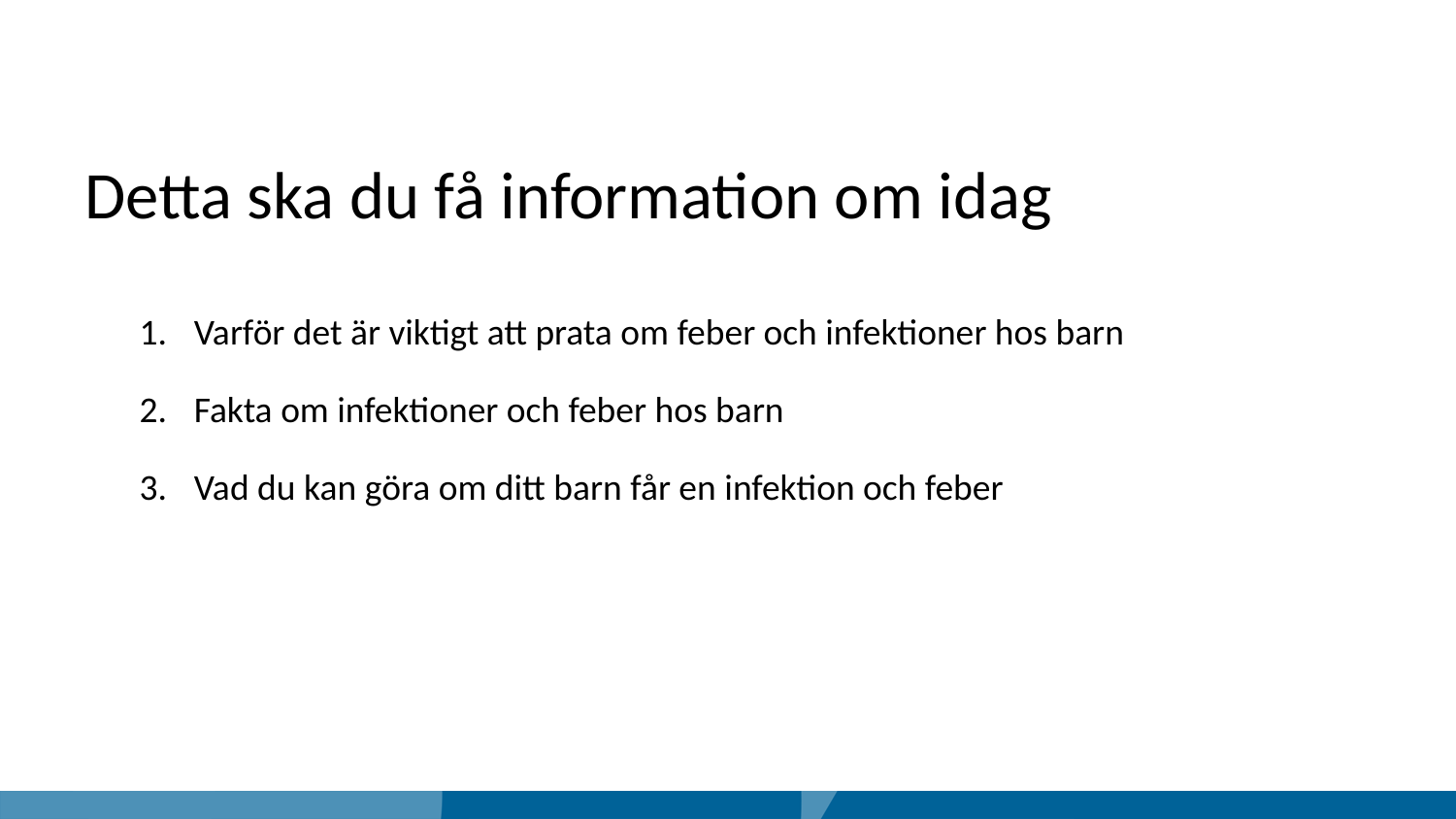

# Detta ska du få information om idag
Varför det är viktigt att prata om feber och infektioner hos barn
Fakta om infektioner och feber hos barn
Vad du kan göra om ditt barn får en infektion och feber​